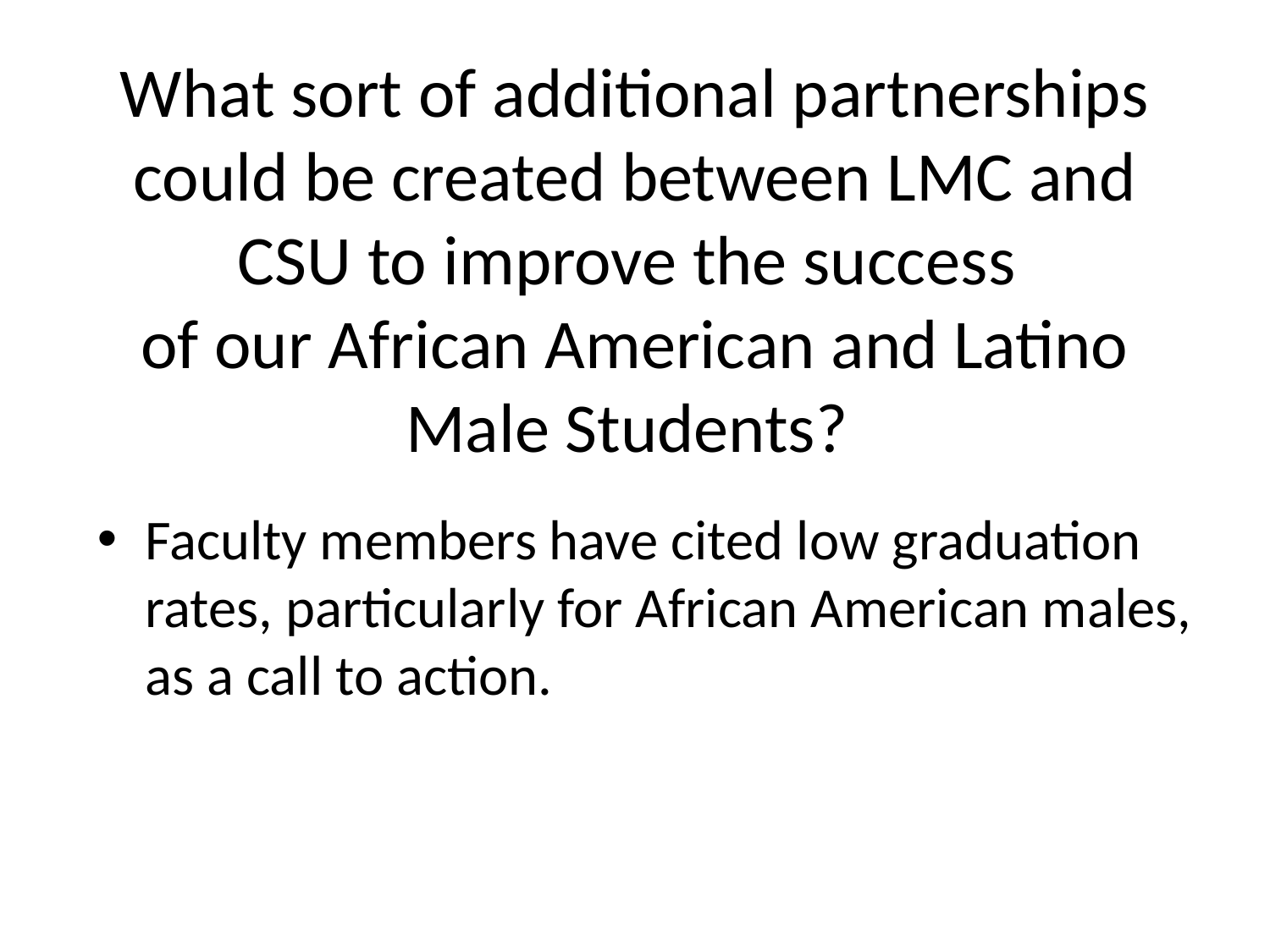

# What sort of additional partnerships could be created between LMC and CSU to improve the success of our African American and Latino Male Students?
Faculty members have cited low graduation rates, particularly for African American males, as a call to action.